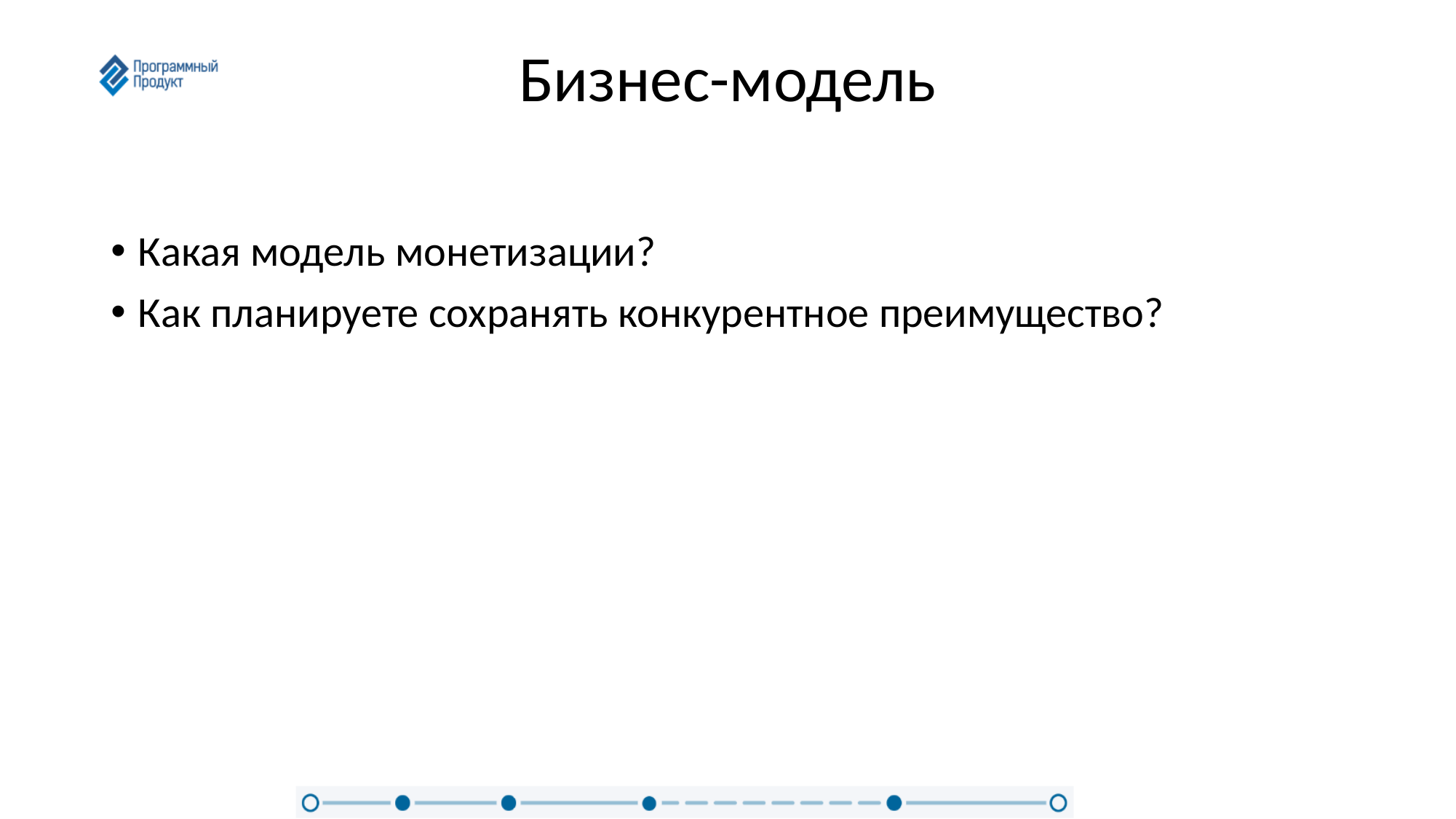

# Бизнес-модель

Какая модель монетизации?
Как планируете сохранять конкурентное преимущество?